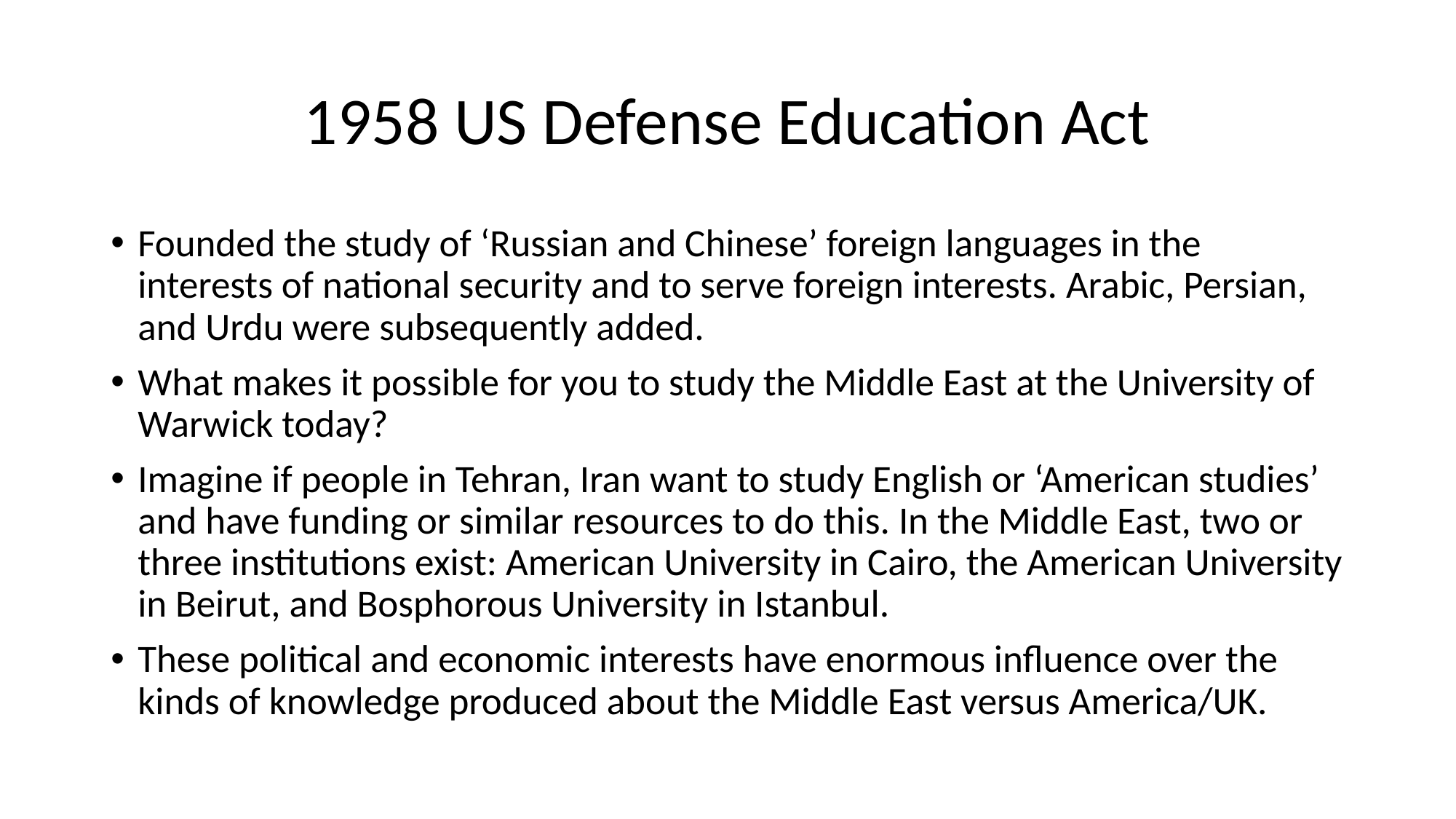

# 1958 US Defense Education Act
Founded the study of ‘Russian and Chinese’ foreign languages in the interests of national security and to serve foreign interests. Arabic, Persian, and Urdu were subsequently added.
What makes it possible for you to study the Middle East at the University of Warwick today?
Imagine if people in Tehran, Iran want to study English or ‘American studies’ and have funding or similar resources to do this. In the Middle East, two or three institutions exist: American University in Cairo, the American University in Beirut, and Bosphorous University in Istanbul.
These political and economic interests have enormous influence over the kinds of knowledge produced about the Middle East versus America/UK.